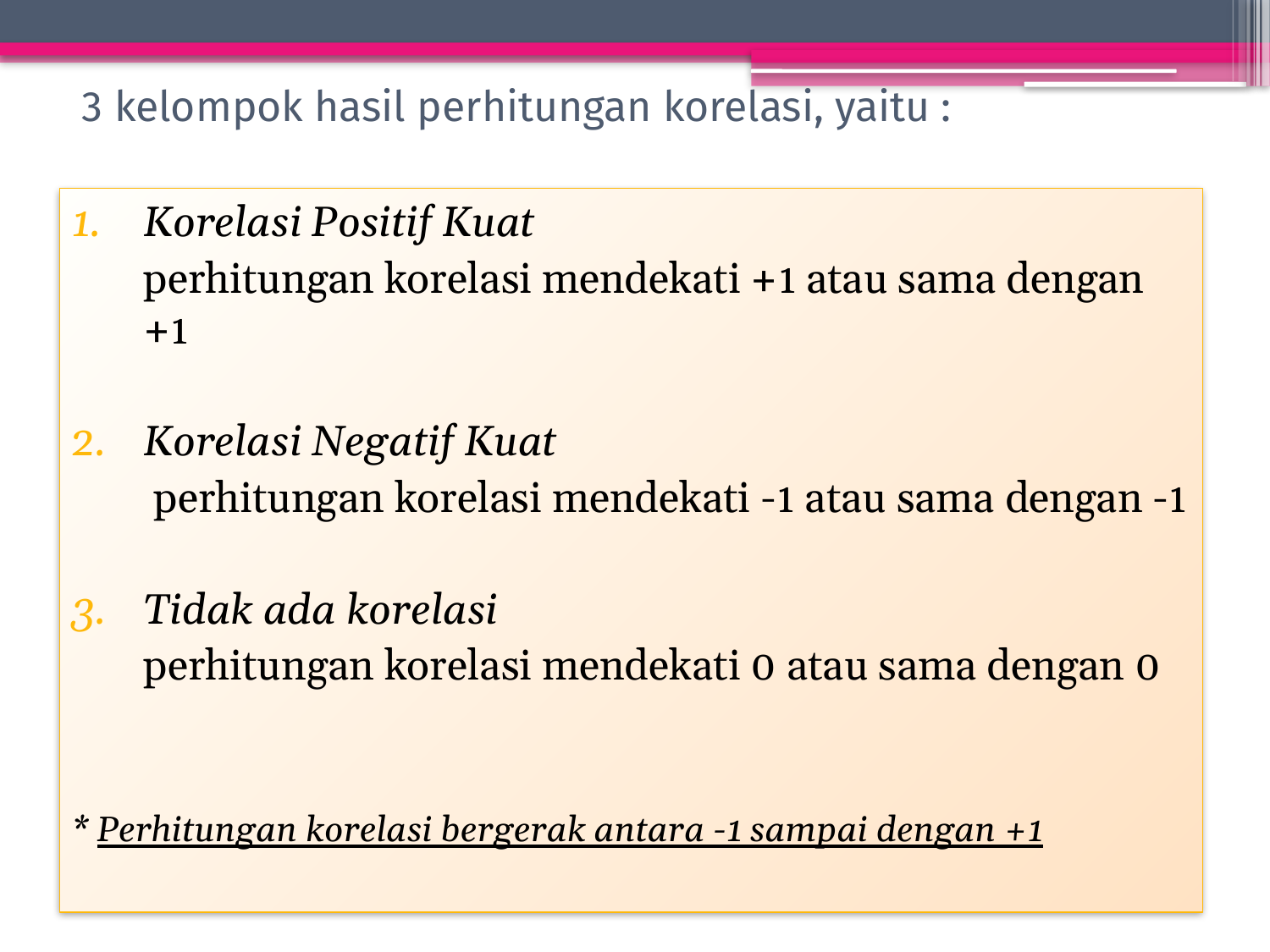

# 3 kelompok hasil perhitungan korelasi, yaitu :
Korelasi Positif Kuat
	perhitungan korelasi mendekati +1 atau sama dengan +1

Korelasi Negatif Kuat
	 perhitungan korelasi mendekati -1 atau sama dengan -1

Tidak ada korelasi
	perhitungan korelasi mendekati 0 atau sama dengan 0

* Perhitungan korelasi bergerak antara -1 sampai dengan +1